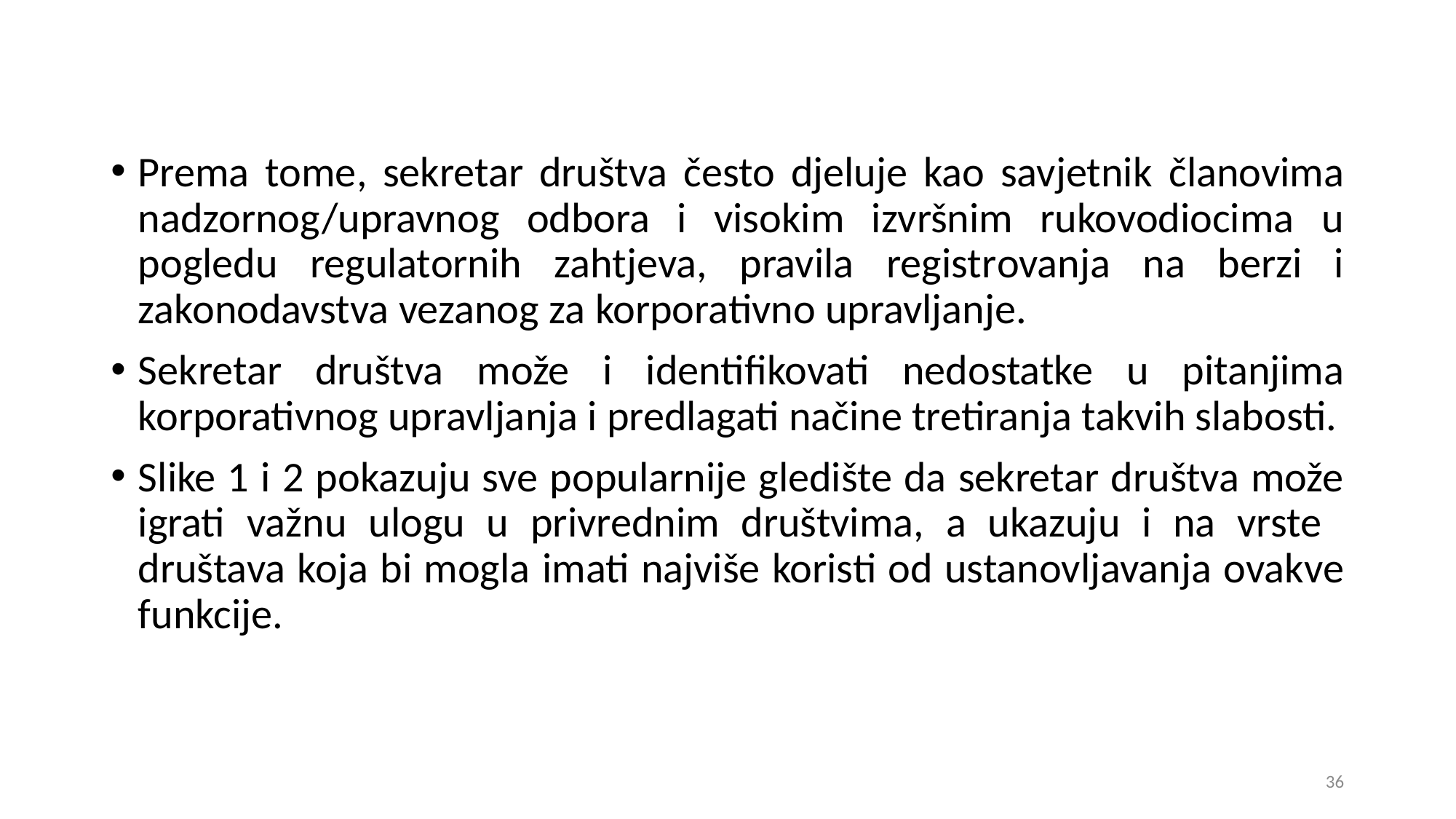

Prema tome, sekretar društva često djeluje kao savjetnik članovima nadzornog/upravnog odbora i visokim izvršnim rukovodiocima u pogledu regulatornih zahtjeva, pravila registrovanja na berzi i zakonodavstva vezanog za korporativno upravljanje.
Sekretar društva može i identifikovati nedostatke u pitanjima korporativnog upravljanja i predlagati načine tretiranja takvih slabosti.
Slike 1 i 2 pokazuju sve popularnije gledište da sekretar društva može igrati važnu ulogu u privrednim društvima, a ukazuju i na vrste  društava koja bi mogla imati najviše koristi od ustanovljavanja ovakve funkcije.

36